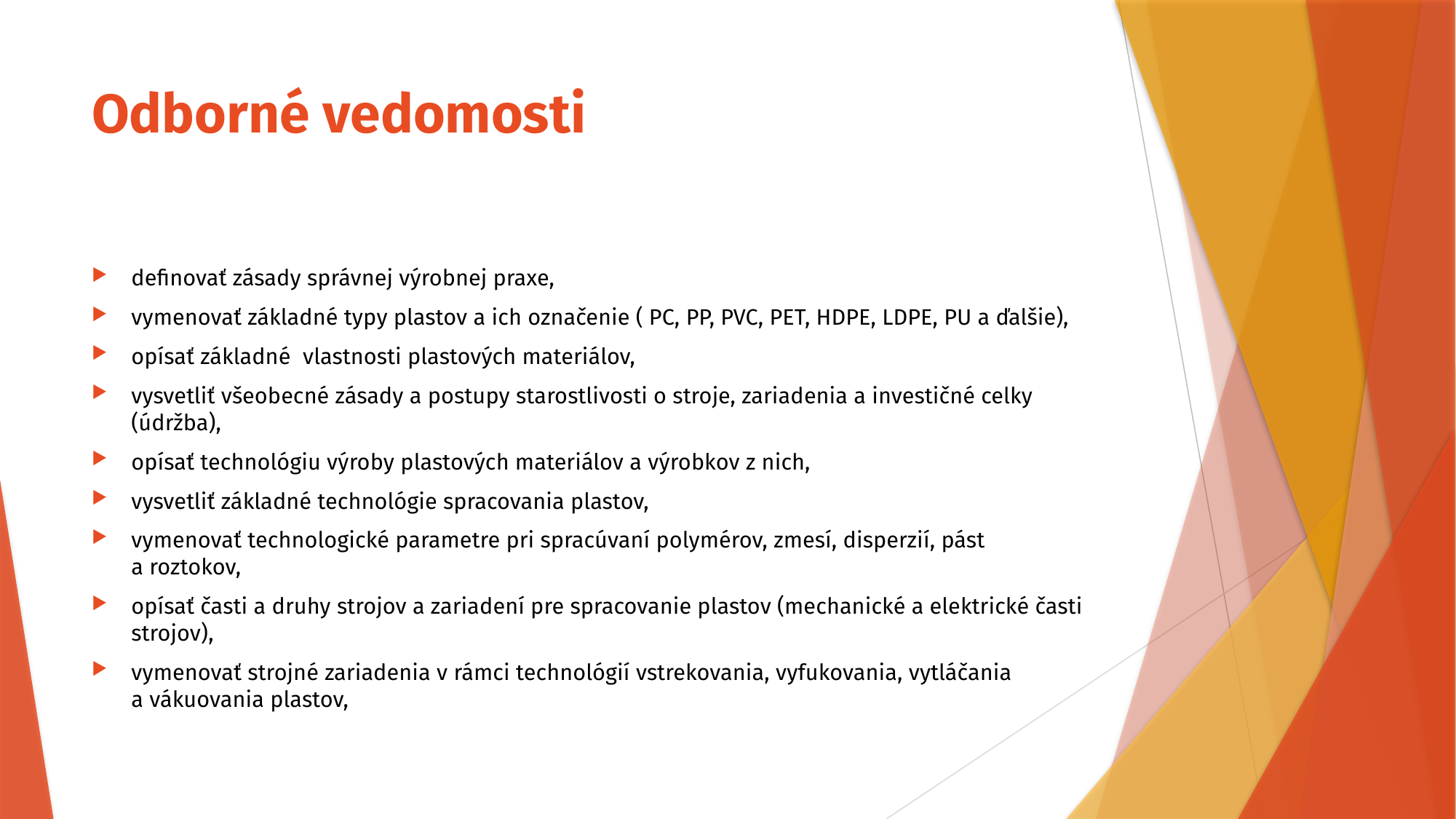

# Odborné vedomosti
definovať zásady správnej výrobnej praxe,
vymenovať základné typy plastov a ich označenie ( PC, PP, PVC, PET, HDPE, LDPE, PU a ďalšie),
opísať základné  vlastnosti plastových materiálov,
vysvetliť všeobecné zásady a postupy starostlivosti o stroje, zariadenia a investičné celky (údržba),
opísať technológiu výroby plastových materiálov a výrobkov z nich,
vysvetliť základné technológie spracovania plastov,
vymenovať technologické parametre pri spracúvaní polymérov, zmesí, disperzií, pást a roztokov,
opísať časti a druhy strojov a zariadení pre spracovanie plastov (mechanické a elektrické časti strojov),
vymenovať strojné zariadenia v rámci technológií vstrekovania, vyfukovania, vytláčania a vákuovania plastov,